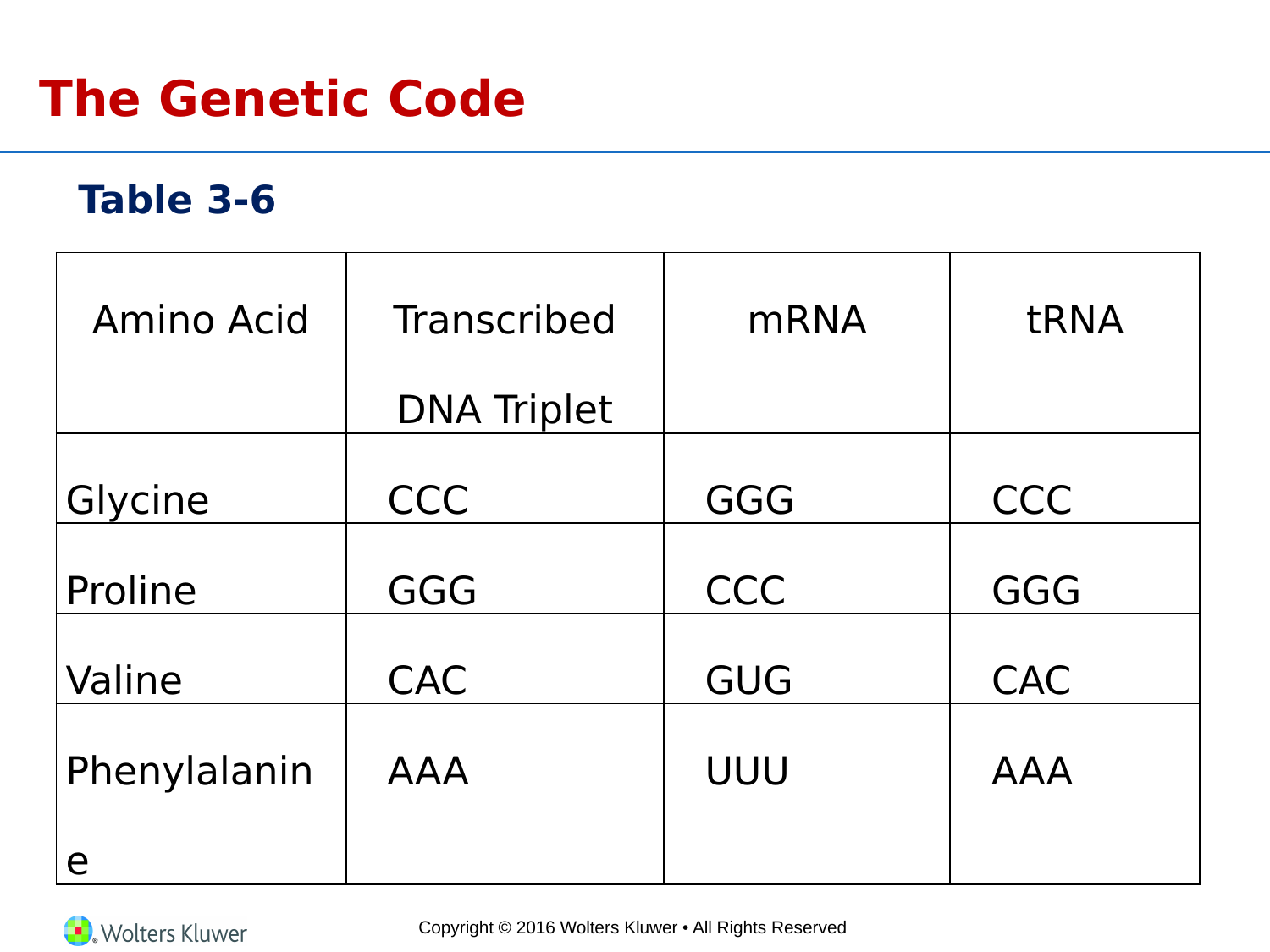

# The Genetic Code
Table 3-6
| Amino Acid | Transcribed DNA Triplet | mRNA | tRNA |
| --- | --- | --- | --- |
| Glycine | CCC | GGG | CCC |
| Proline | GGG | CCC | GGG |
| Valine | CAC | GUG | CAC |
| Phenylalanine | AAA | UUU | AAA |